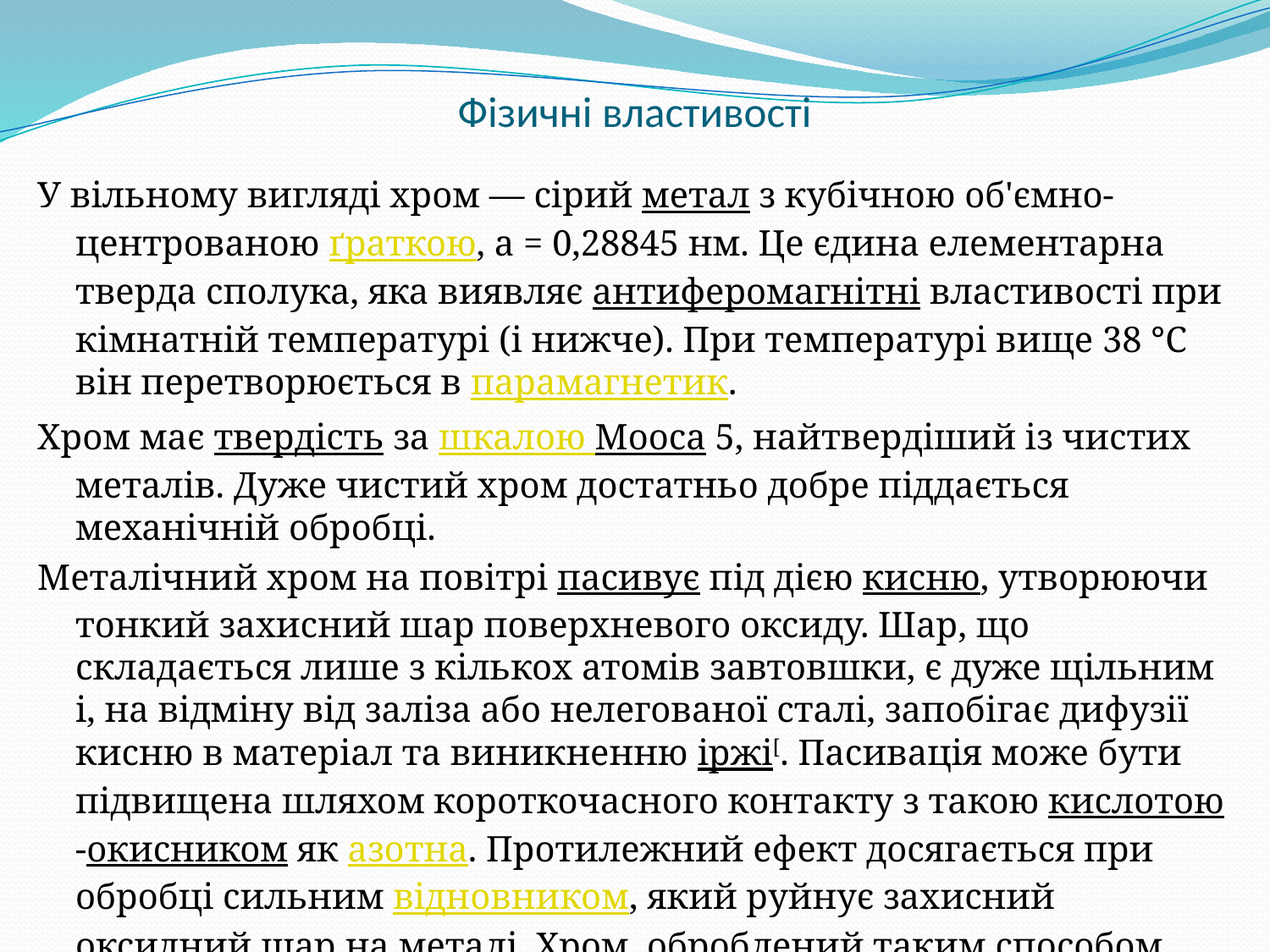

# Фізичні властивості
У вільному вигляді хром — сірий метал з кубічною об'ємно-центрованою ґраткою, а = 0,28845 нм. Це єдина елементарна тверда сполука, яка виявляє антиферомагнітні властивості при кімнатній температурі (і нижче). При температурі вище 38 °C він перетворюється в парамагнетик.
Хром має твердість за шкалою Мооса 5, найтвердіший із чистих металів. Дуже чистий хром достатньо добре піддається механічній обробці.
Металічний хром на повітрі пасивує під дією кисню, утворюючи тонкий захисний шар поверхневого оксиду. Шар, що складається лише з кількох атомів завтовшки, є дуже щільним і, на відміну від заліза або нелегованої сталі, запобігає дифузії кисню в матеріал та виникненню іржі[. Пасивація може бути підвищена шляхом короткочасного контакту з такою кислотою-окисником як азотна. Протилежний ефект досягається при обробці сильним відновником, який руйнує захисний оксидний шар на металі. Хром, оброблений таким способом, легко розчиняється в навіть в слабких кислотах.